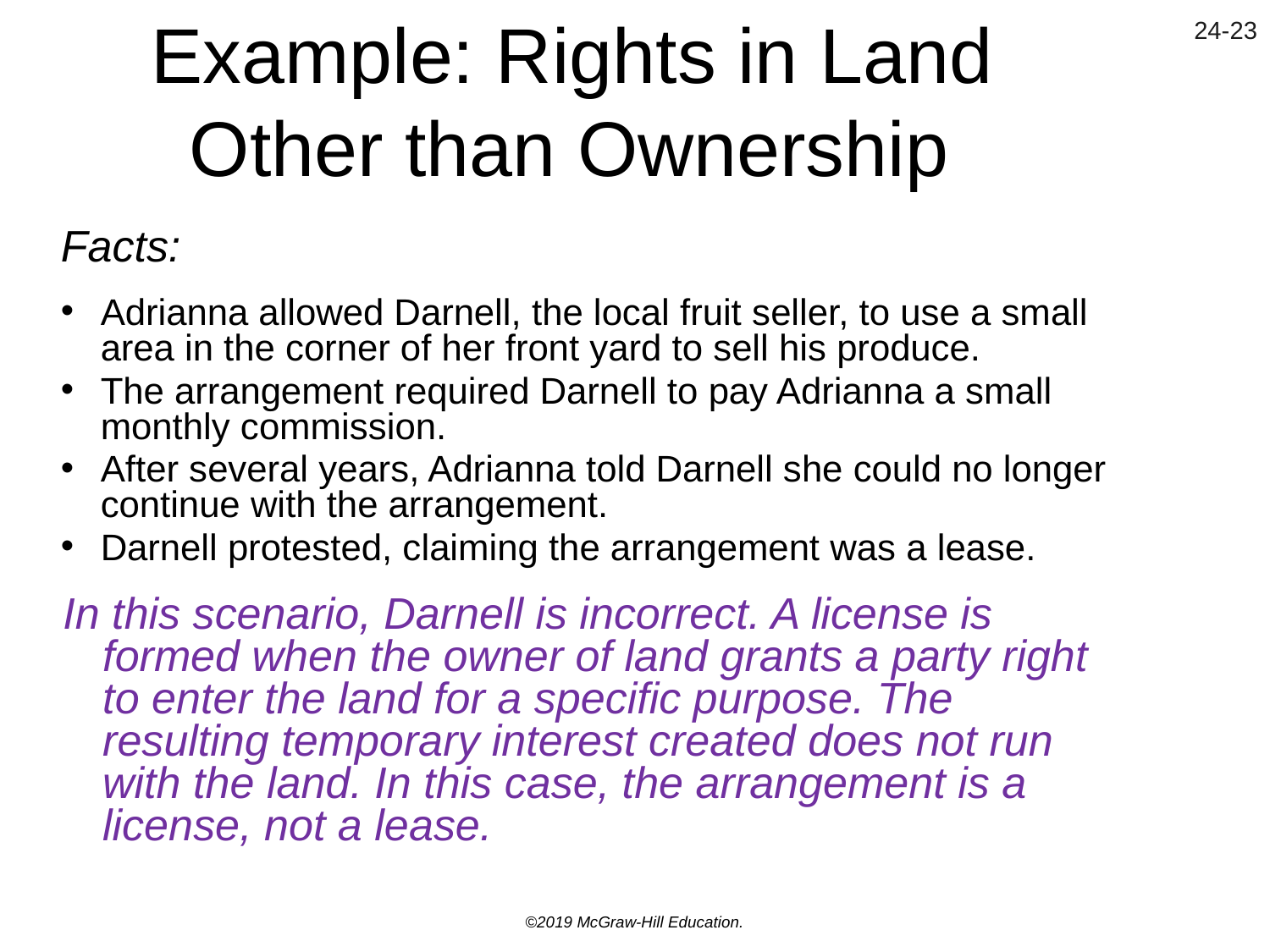

# Example: Rights in Land Other than Ownership
Facts:
Adrianna allowed Darnell, the local fruit seller, to use a small area in the corner of her front yard to sell his produce.
The arrangement required Darnell to pay Adrianna a small monthly commission.
After several years, Adrianna told Darnell she could no longer continue with the arrangement.
Darnell protested, claiming the arrangement was a lease.
In this scenario, Darnell is incorrect. A license is formed when the owner of land grants a party right to enter the land for a specific purpose. The resulting temporary interest created does not run with the land. In this case, the arrangement is a license, not a lease.